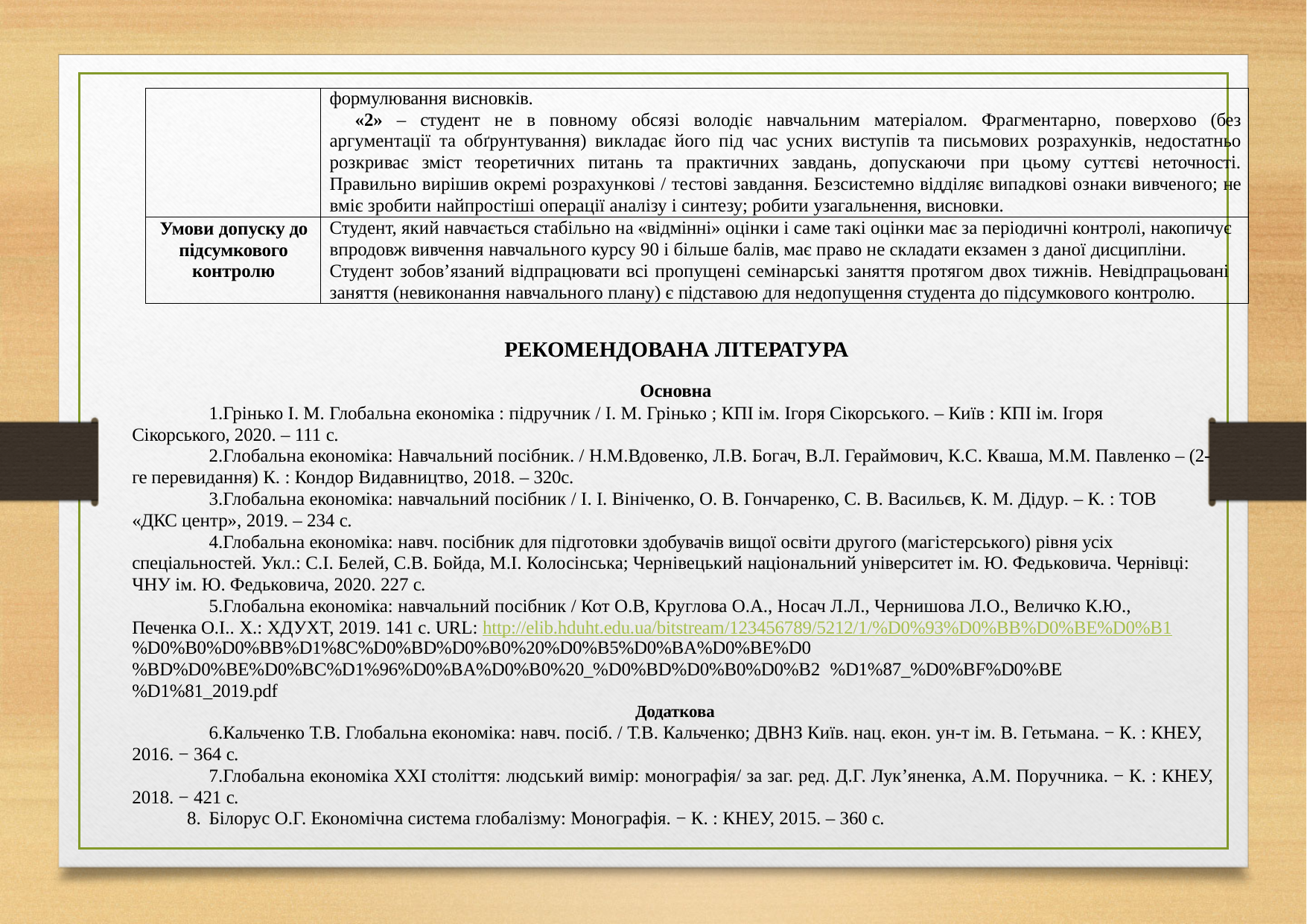

|  | формулювання висновків. «2» – студент не в повному обсязі володіє навчальним матеріалом. Фрагментарно, поверхово (без аргументації та обґрунтування) викладає його під час усних виступів та письмових розрахунків, недостатньо розкриває зміст теоретичних питань та практичних завдань, допускаючи при цьому суттєві неточності. Правильно вирішив окремі розрахункові / тестові завдання. Безсистемно відділяє випадкові ознаки вивченого; не вміє зробити найпростіші операції аналізу і синтезу; робити узагальнення, висновки. |
| --- | --- |
| Умови допуску до підсумкового контролю | Студент, який навчається стабільно на «відмінні» оцінки і саме такі оцінки має за періодичні контролі, накопичує впродовж вивчення навчального курсу 90 і більше балів, має право не складати екзамен з даної дисципліни. Студент зобов’язаний відпрацювати всі пропущені семінарські заняття протягом двох тижнів. Невідпрацьовані заняття (невиконання навчального плану) є підставою для недопущення студента до підсумкового контролю. |
РЕКОМЕНДОВАНА ЛІТЕРАТУРА
Основна
Грінько І. М. Глобальна економіка : підручник / І. М. Грінько ; КПІ ім. Ігоря Сікорського. – Київ : КПІ ім. Ігоря Сікорського, 2020. – 111 с.
Глобальна економіка: Навчальний посібник. / Н.М.Вдовенко, Л.В. Богач, В.Л. Гераймович, К.С. Кваша, М.М. Павленко – (2-ге перевидання) К. : Кондор Видавництво, 2018. – 320с.
Глобальна економіка: навчальний посібник / І. І. Вініченко, О. В. Гончаренко, С. В. Васильєв, К. М. Дідур. – К. : ТОВ «ДКС центр», 2019. – 234 с.
Глобальна економіка: навч. посібник для підготовки здобувачів вищої освіти другого (магістерського) рівня усіх спеціальностей. Укл.: С.І. Белей, С.В. Бойда, М.І. Колосінська; Чернівецький національний університет ім. Ю. Федьковича. Чернівці: ЧНУ ім. Ю. Федьковича, 2020. 227 с.
Глобальна економіка: навчальний посібник / Кот О.В, Круглова О.А., Носач Л.Л., Чернишова Л.О., Величко К.Ю., Печенка О.І.. Х.: ХДУХТ, 2019. 141 с. URL: http://elib.hduht.edu.ua/bitstream/123456789/5212/1/%D0%93%D0%BB%D0%BE%D0%B1
%D0%B0%D0%BB%D1%8C%D0%BD%D0%B0%20%D0%B5%D0%BA%D0%BE%D0
%BD%D0%BE%D0%BC%D1%96%D0%BA%D0%B0%20_%D0%BD%D0%B0%D0%B2 %D1%87_%D0%BF%D0%BE%D1%81_2019.pdf
Додаткова
Кальченко Т.В. Глобальна економіка: навч. посіб. / Т.В. Кальченко; ДВНЗ Київ. нац. екон. ун-т ім. В. Гетьмана. − К. : КНЕУ, 2016. − 364 с.
Глобальна економіка XXI століття: людський вимір: монографія/ за заг. ред. Д.Г. Лук’яненка, А.М. Поручника. − К. : КНЕУ, 2018. − 421 с.
Білорус О.Г. Економічна система глобалізму: Монографія. − К. : КНЕУ, 2015. – 360 c.